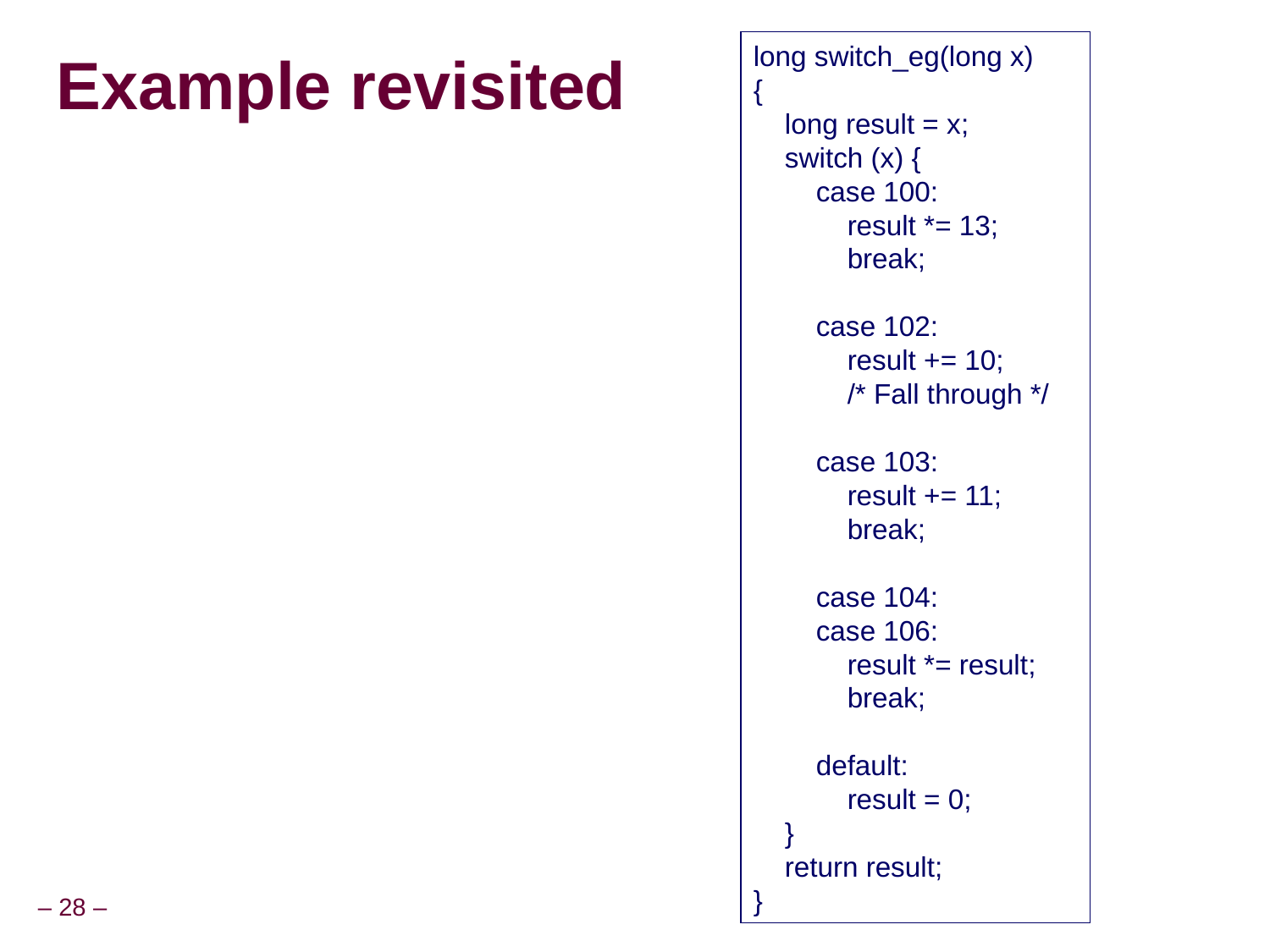

long switch_eg(long x)
{
    long result = x;
    switch (x) {
        case 100:
            result *= 13;
            break;

        case 102:
            result += 10;
            /* Fall through */

        case 103:
            result += 11;
            break;

        case 104:
        case 106:
            result *= result;
            break;

        default:
            result = 0;
    }
    return result;
}
Example revisited